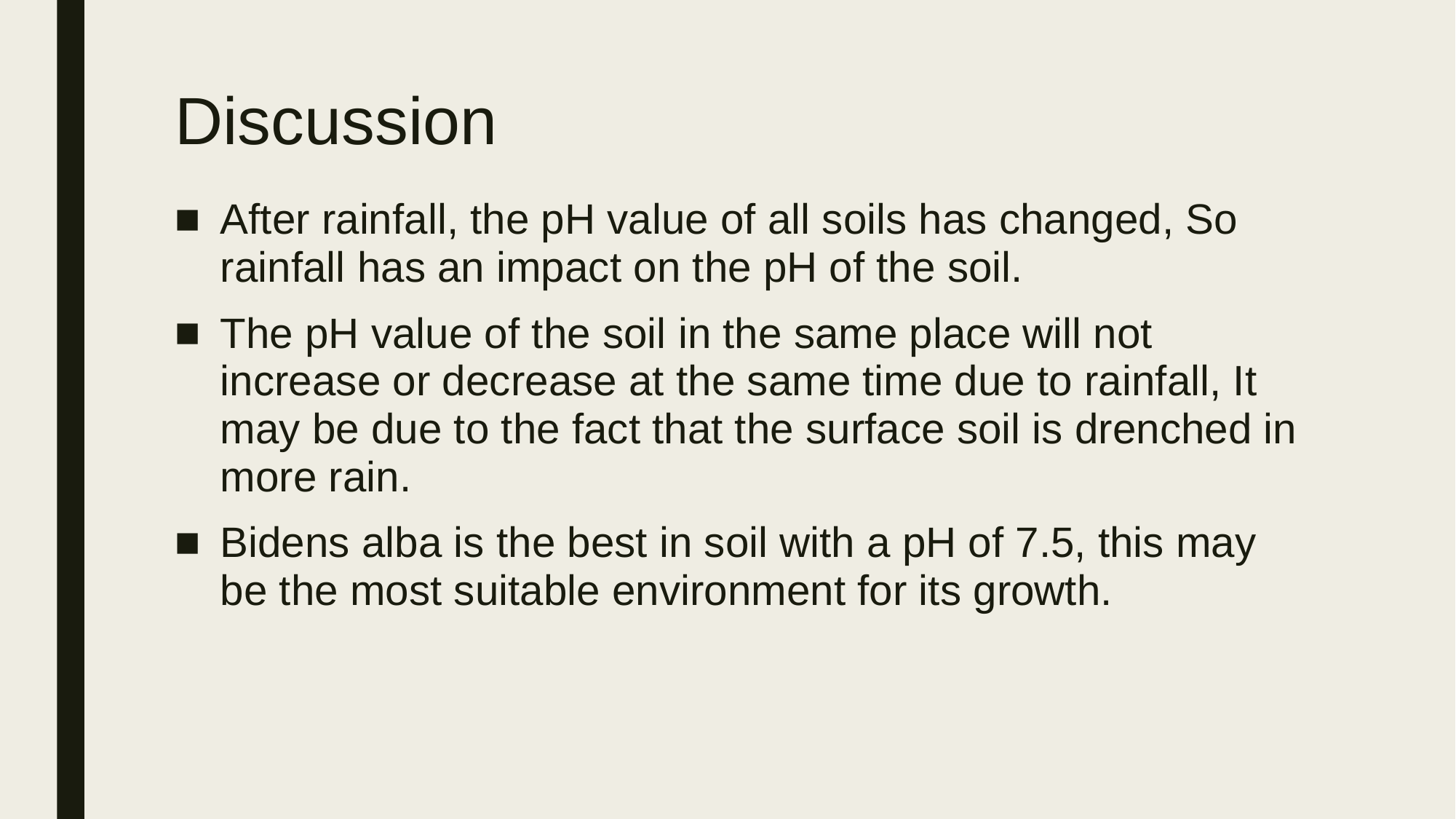

# Discussion
After rainfall, the pH value of all soils has changed, So rainfall has an impact on the pH of the soil.
The pH value of the soil in the same place will not increase or decrease at the same time due to rainfall, It may be due to the fact that the surface soil is drenched in more rain.
Bidens alba is the best in soil with a pH of 7.5, this may be the most suitable environment for its growth.